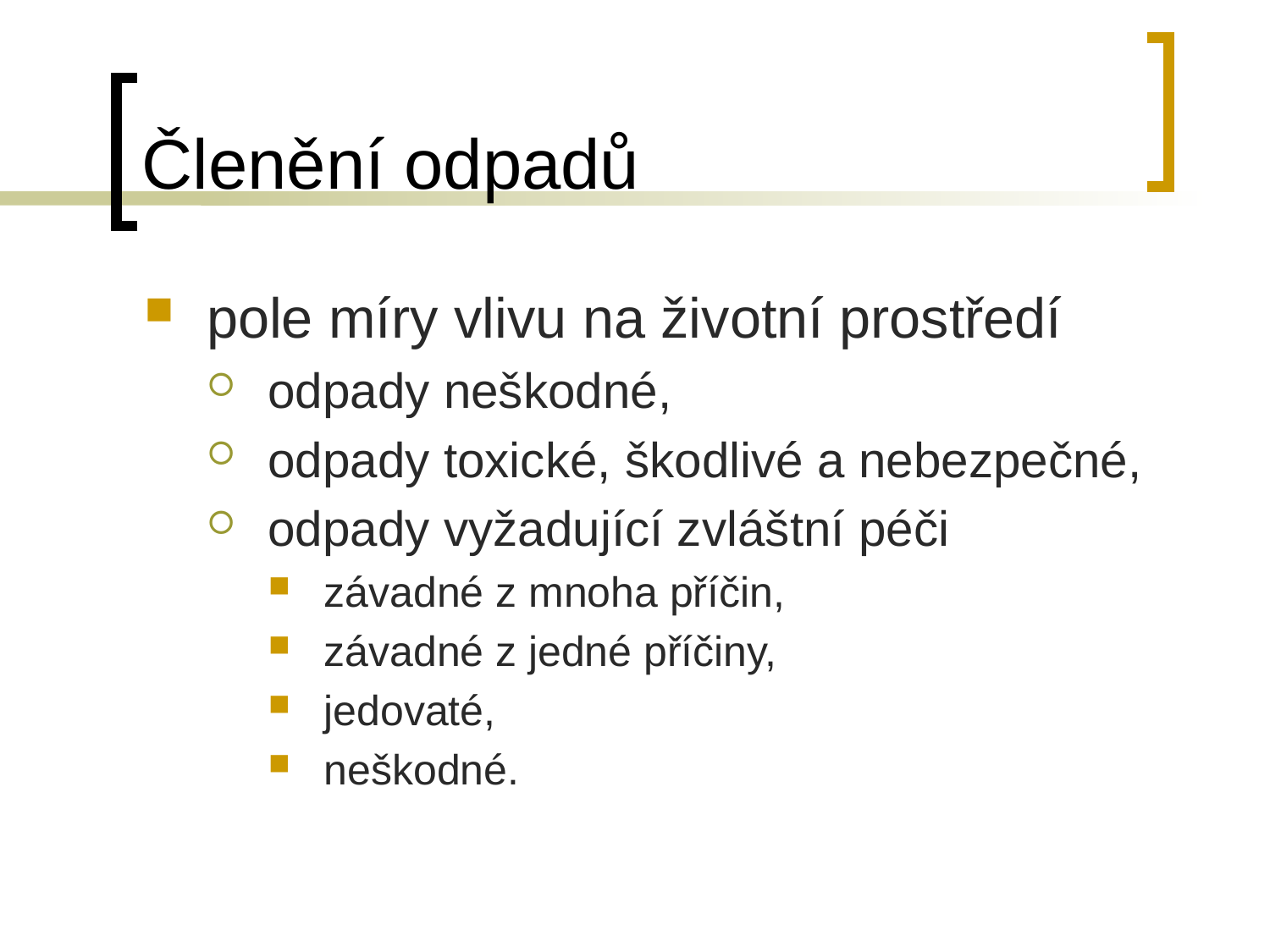

# Členění odpadů
pole míry vlivu na životní prostředí
odpady neškodné,
odpady toxické, škodlivé a nebezpečné,
odpady vyžadující zvláštní péči
závadné z mnoha příčin,
závadné z jedné příčiny,
jedovaté,
neškodné.